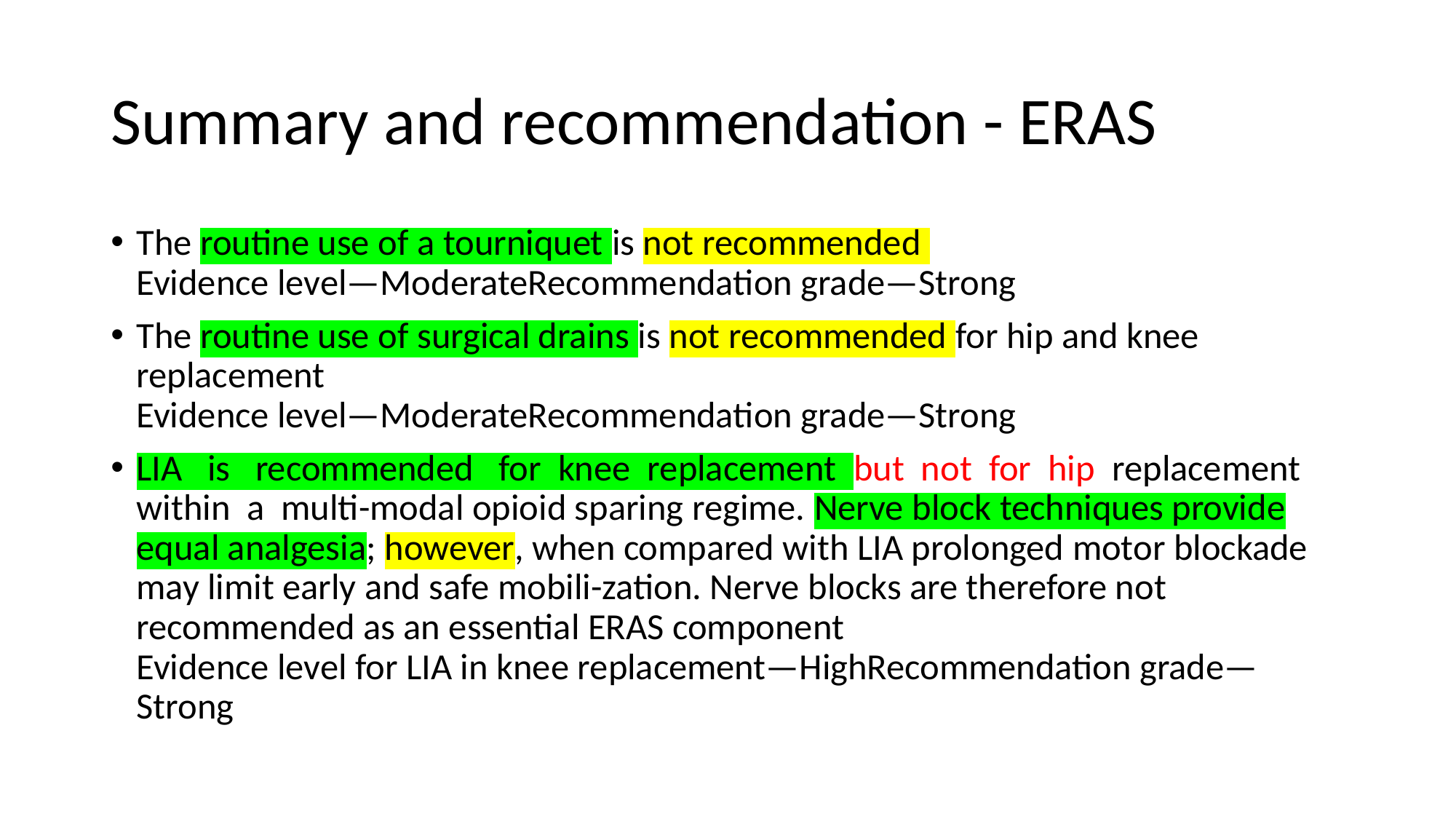

# Summary and recommendation - ERAS
The routine use of a tourniquet is not recommended
Evidence level—ModerateRecommendation grade—Strong
The routine use of surgical drains is not recommended for hip and knee replacement
Evidence level—ModerateRecommendation grade—Strong
LIA   is   recommended   for  knee  replacement  but  not  for  hip  replacement  within  a  multi-modal opioid sparing regime. Nerve block techniques provide equal analgesia; however, when compared with LIA prolonged motor blockade may limit early and safe mobili-zation. Nerve blocks are therefore not recommended as an essential ERAS component
Evidence level for LIA in knee replacement—HighRecommendation grade—Strong